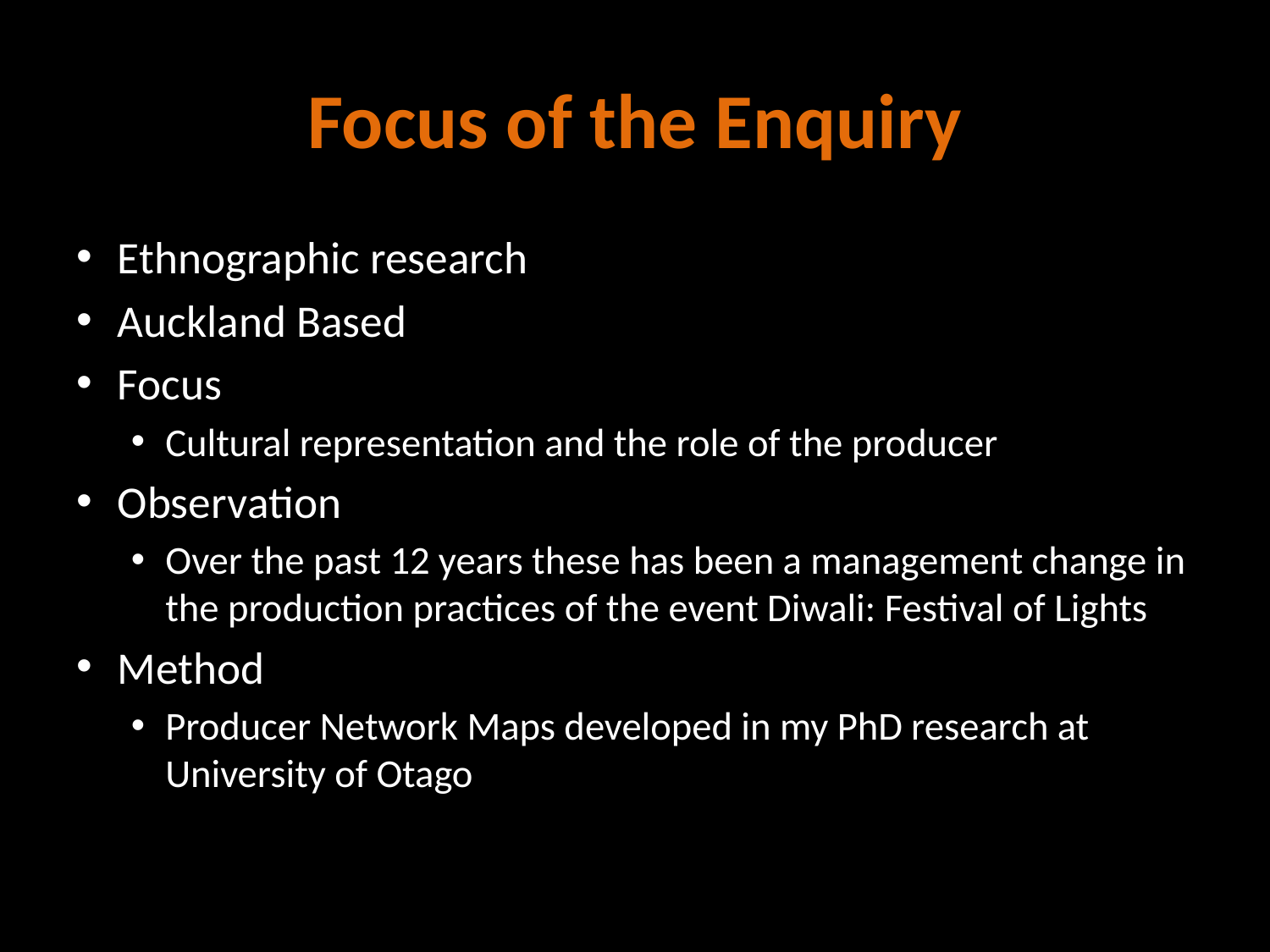

# Focus of the Enquiry
Ethnographic research
Auckland Based
Focus
Cultural representation and the role of the producer
Observation
Over the past 12 years these has been a management change in the production practices of the event Diwali: Festival of Lights
Method
Producer Network Maps developed in my PhD research at University of Otago